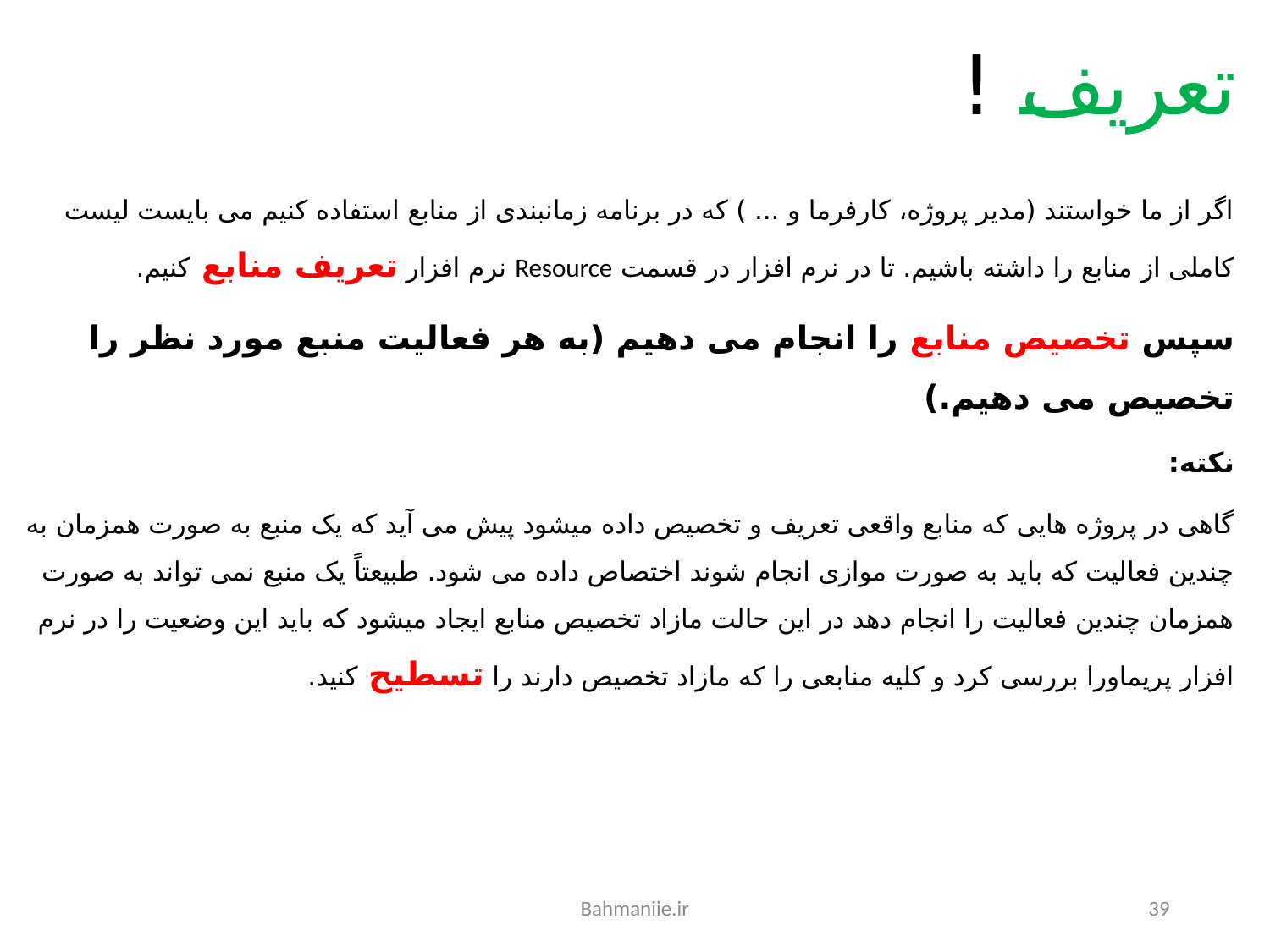

# تعریف !
اگر از ما خواستند (مدیر پروژه، کارفرما و ... ) که در برنامه زمانبندی از منابع استفاده کنیم می بایست لیست کاملی از منابع را داشته باشیم. تا در نرم افزار در قسمت Resource نرم افزار تعریف منابع کنیم.
سپس تخصیص منابع را انجام می دهیم (به هر فعالیت منبع مورد نظر را تخصیص می دهیم.)
نکته:
گاهی در پروژه هایی که منابع واقعی تعریف و تخصیص داده میشود پیش می آید که یک منبع به صورت همزمان به چندین فعالیت که باید به صورت موازی انجام شوند اختصاص داده می شود. طبیعتاً یک منبع نمی تواند به صورت همزمان چندین فعالیت را انجام دهد در این حالت مازاد تخصیص منابع ایجاد میشود که باید این وضعیت را در نرم افزار پریماورا بررسی کرد و کلیه منابعی را که مازاد تخصیص دارند را تسطیح کنید.
Bahmaniie.ir
39